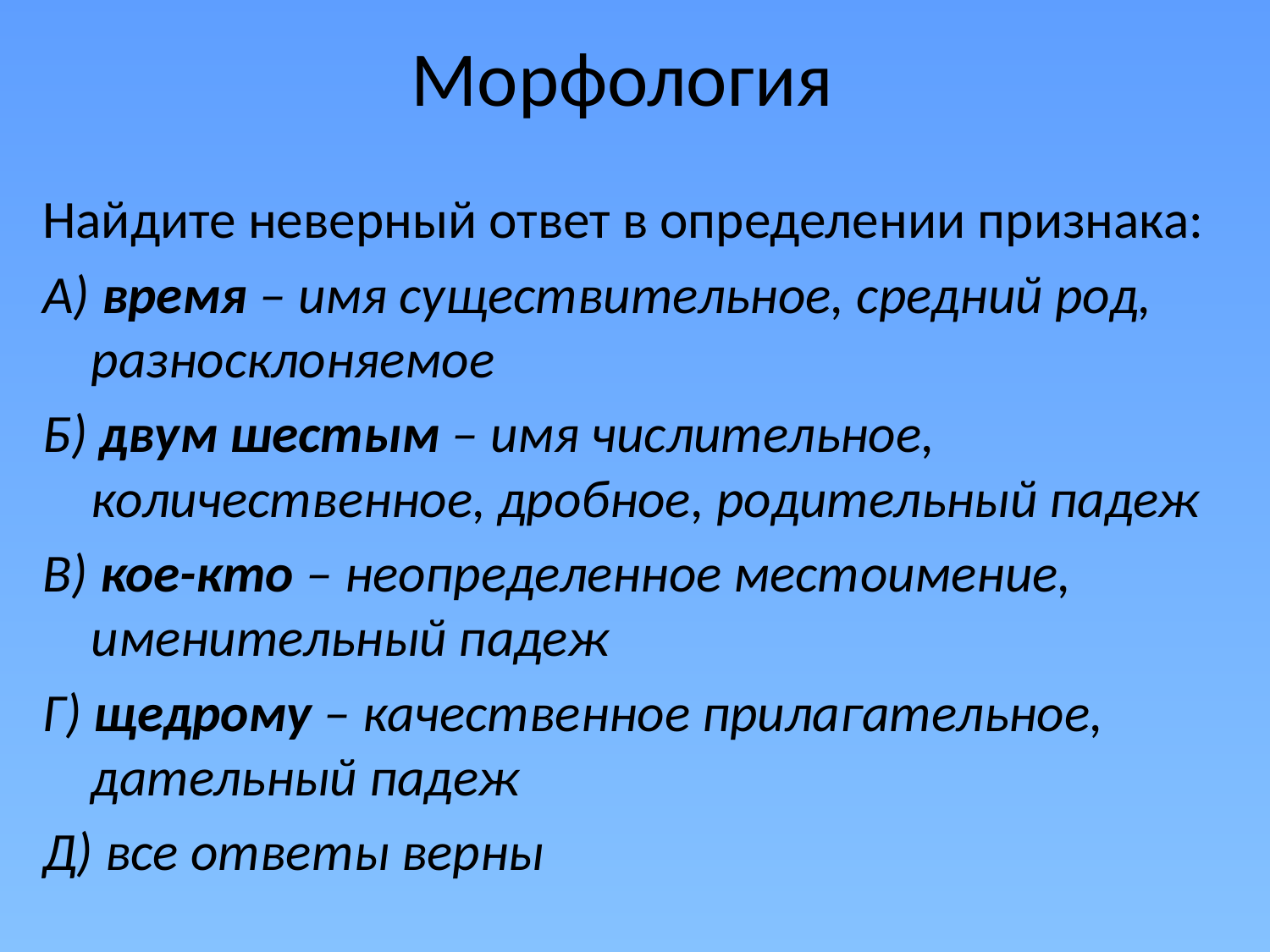

# Морфология
Найдите неверный ответ в определении признака:
А) время – имя существительное, средний род, разносклоняемое
Б) двум шестым – имя числительное, количественное, дробное, родительный падеж
В) кое-кто – неопределенное местоимение, именительный падеж
Г) щедрому – качественное прилагательное, дательный падеж
Д) все ответы верны